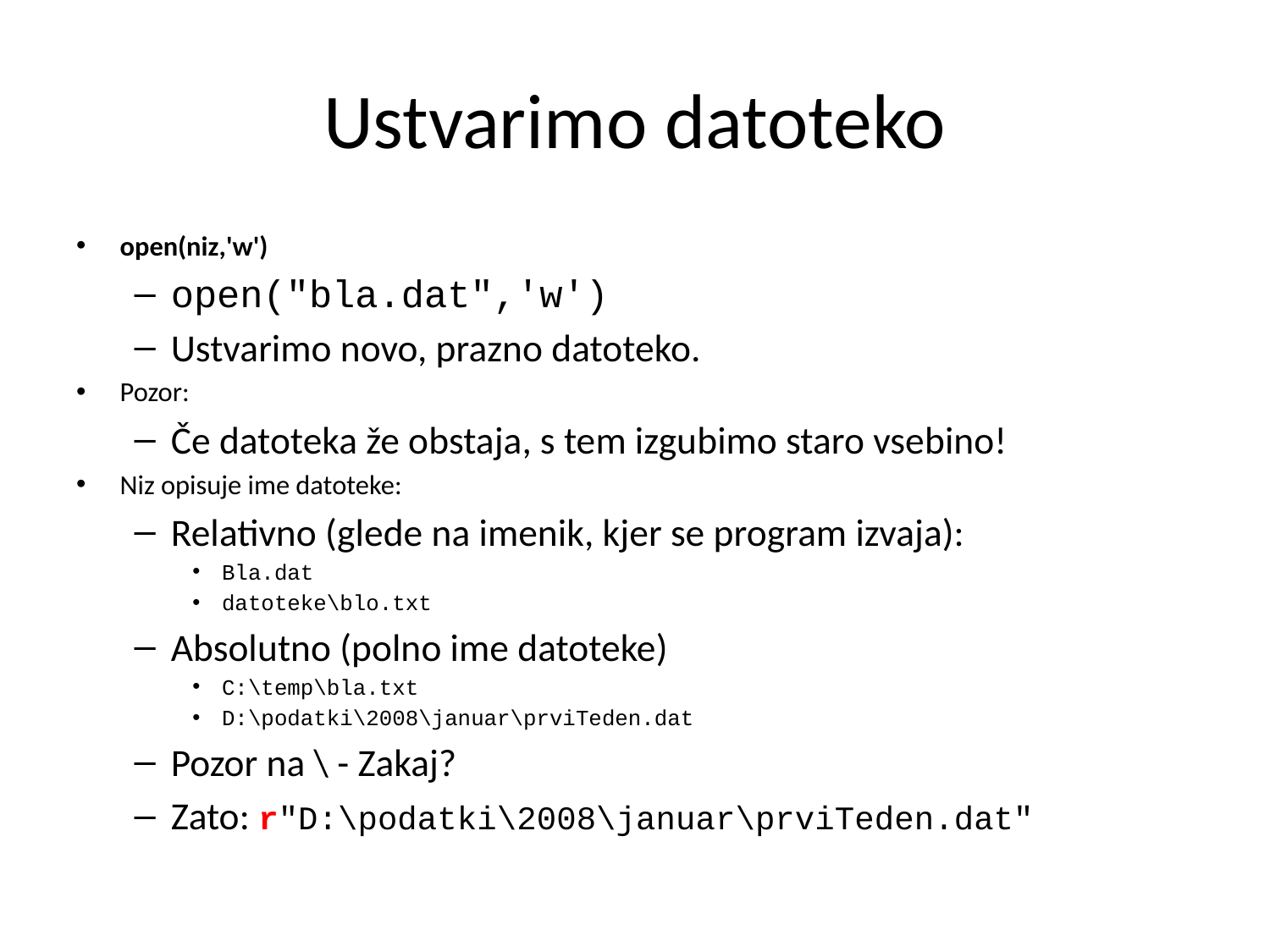

# Ustvarimo datoteko
open(niz,'w')
open("bla.dat",'w')
Ustvarimo novo, prazno datoteko.
Pozor:
Če datoteka že obstaja, s tem izgubimo staro vsebino!
Niz opisuje ime datoteke:
Relativno (glede na imenik, kjer se program izvaja):
Bla.dat
datoteke\blo.txt
Absolutno (polno ime datoteke)
C:\temp\bla.txt
D:\podatki\2008\januar\prviTeden.dat
Pozor na \ - Zakaj?
Zato: r"D:\podatki\2008\januar\prviTeden.dat"